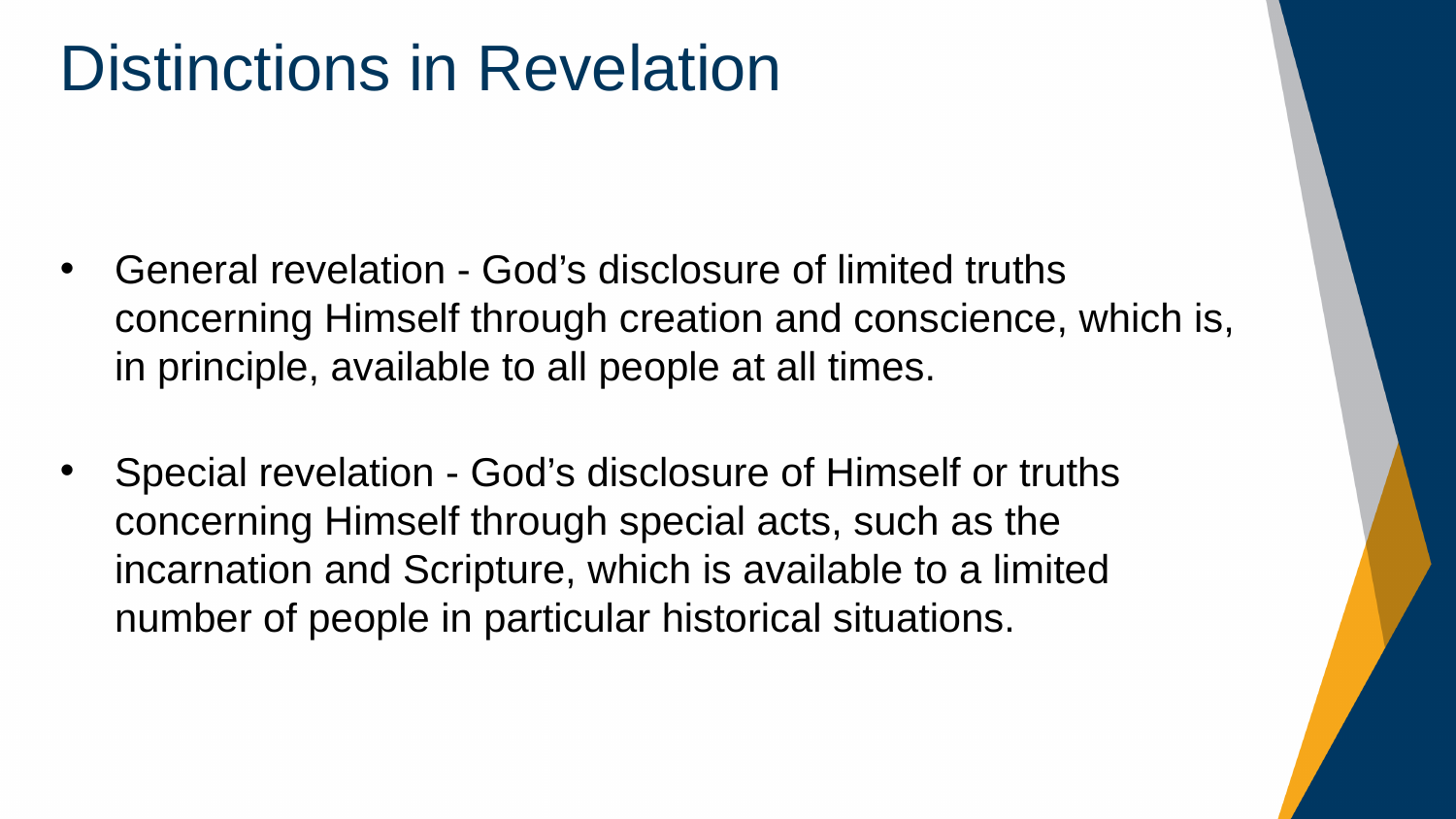

# Distinctions in Revelation
General revelation - God’s disclosure of limited truths concerning Himself through creation and conscience, which is, in principle, available to all people at all times.
Special revelation - God’s disclosure of Himself or truths concerning Himself through special acts, such as the incarnation and Scripture, which is available to a limited number of people in particular historical situations.